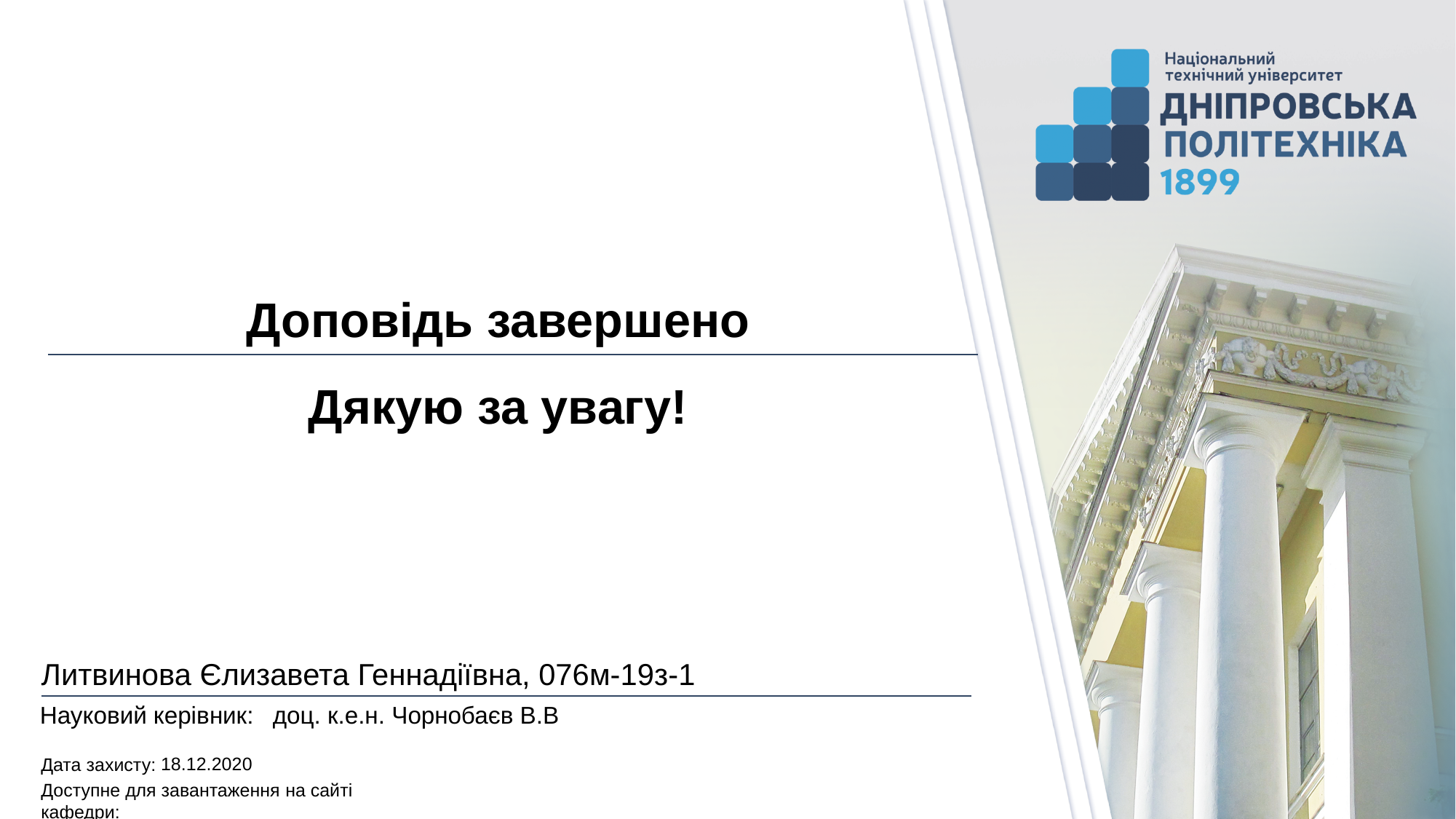

# Доповідь завершено Дякую за увагу!
Литвинова Єлизавета Геннадіївна, 076м-19з-1

доц. к.е.н. Чорнобаєв В.В

18.12.2020